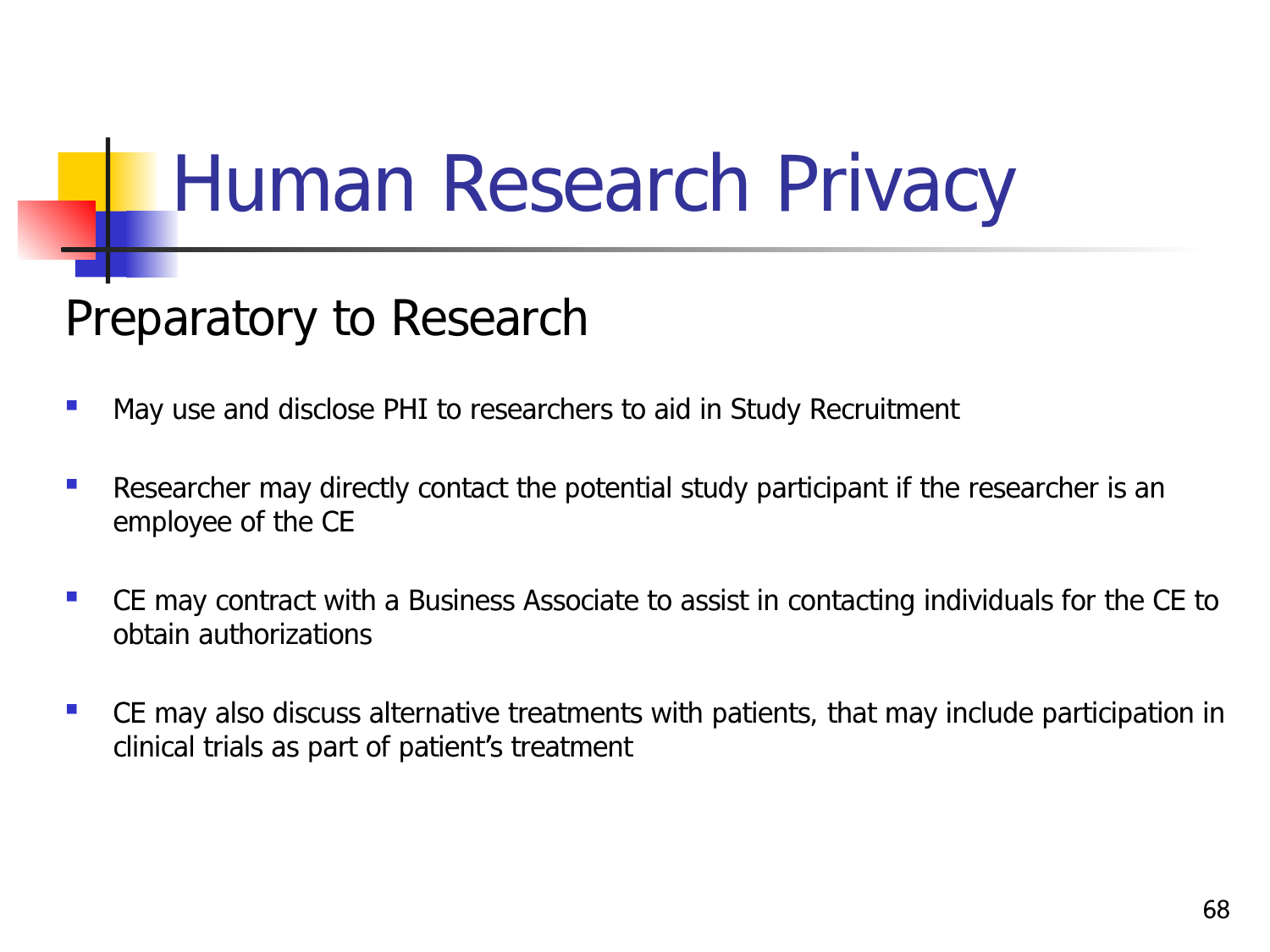

# Human Research Privacy
Preparatory to Research

May use and disclose PHI to researchers to aid in Study Recruitment

Researcher may directly contact the potential study participant if the researcher is an employee of the CE

CE may contract with a Business Associate to assist in contacting individuals for the CE to obtain authorizations

CE may also discuss alternative treatments with patients, that may include participation in clinical trials as part of patient’s treatment

68